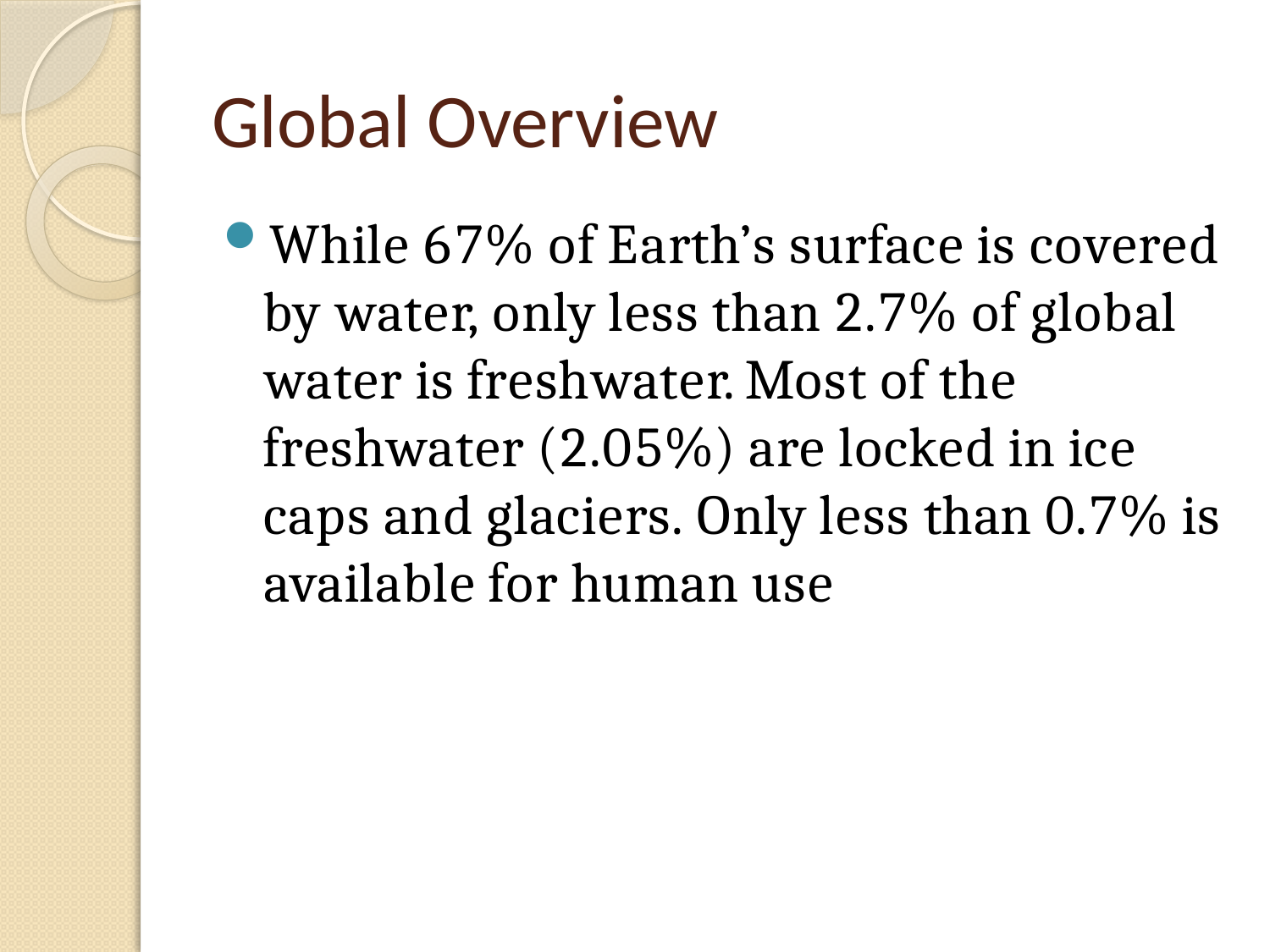

# Global Overview
While 67% of Earth’s surface is covered by water, only less than 2.7% of global water is freshwater. Most of the freshwater (2.05%) are locked in ice caps and glaciers. Only less than 0.7% is available for human use